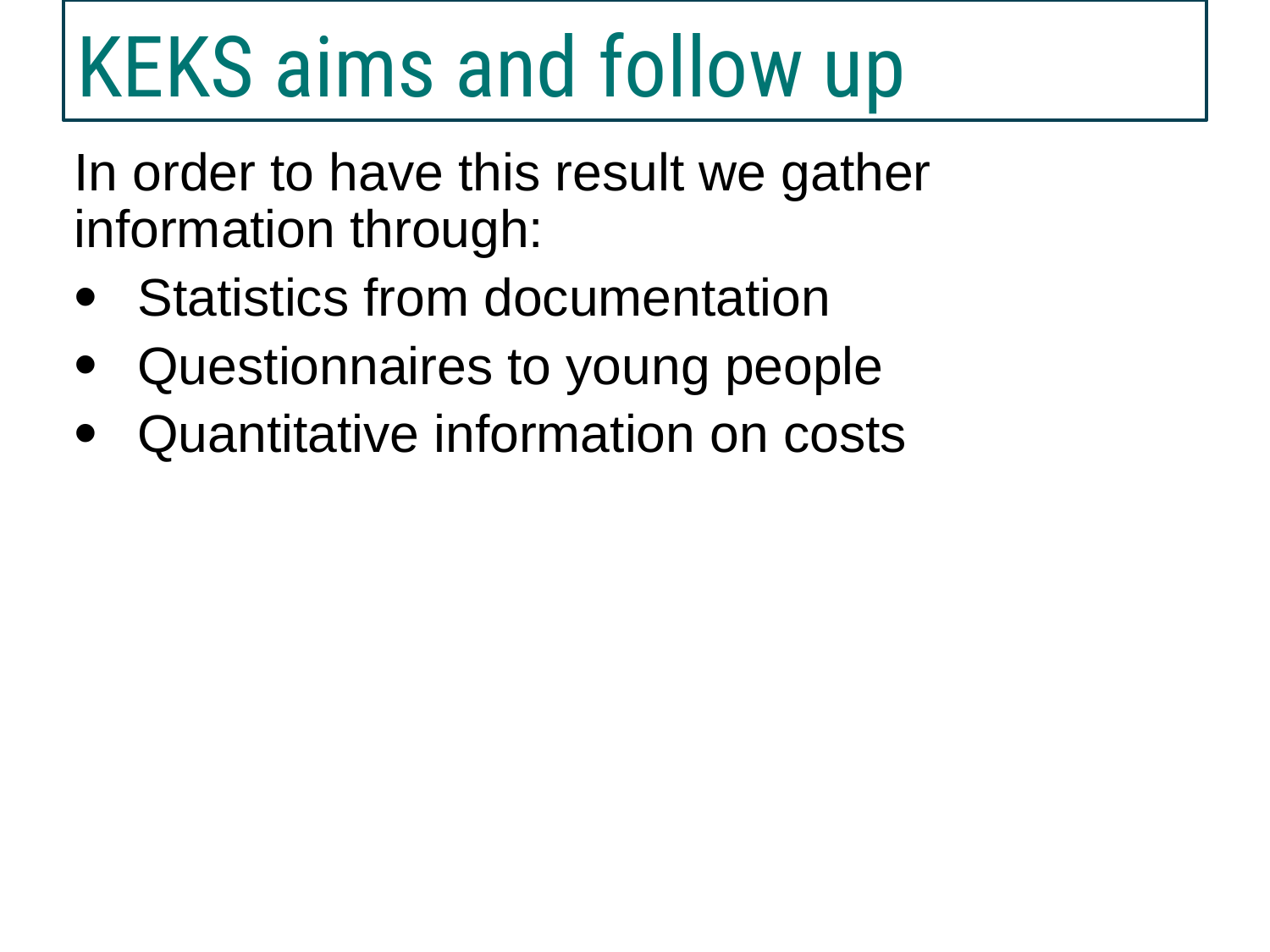

KEKS aims and follow up
In order to have this result we gather information through:
Statistics from documentation
Questionnaires to young people
Quantitative information on costs